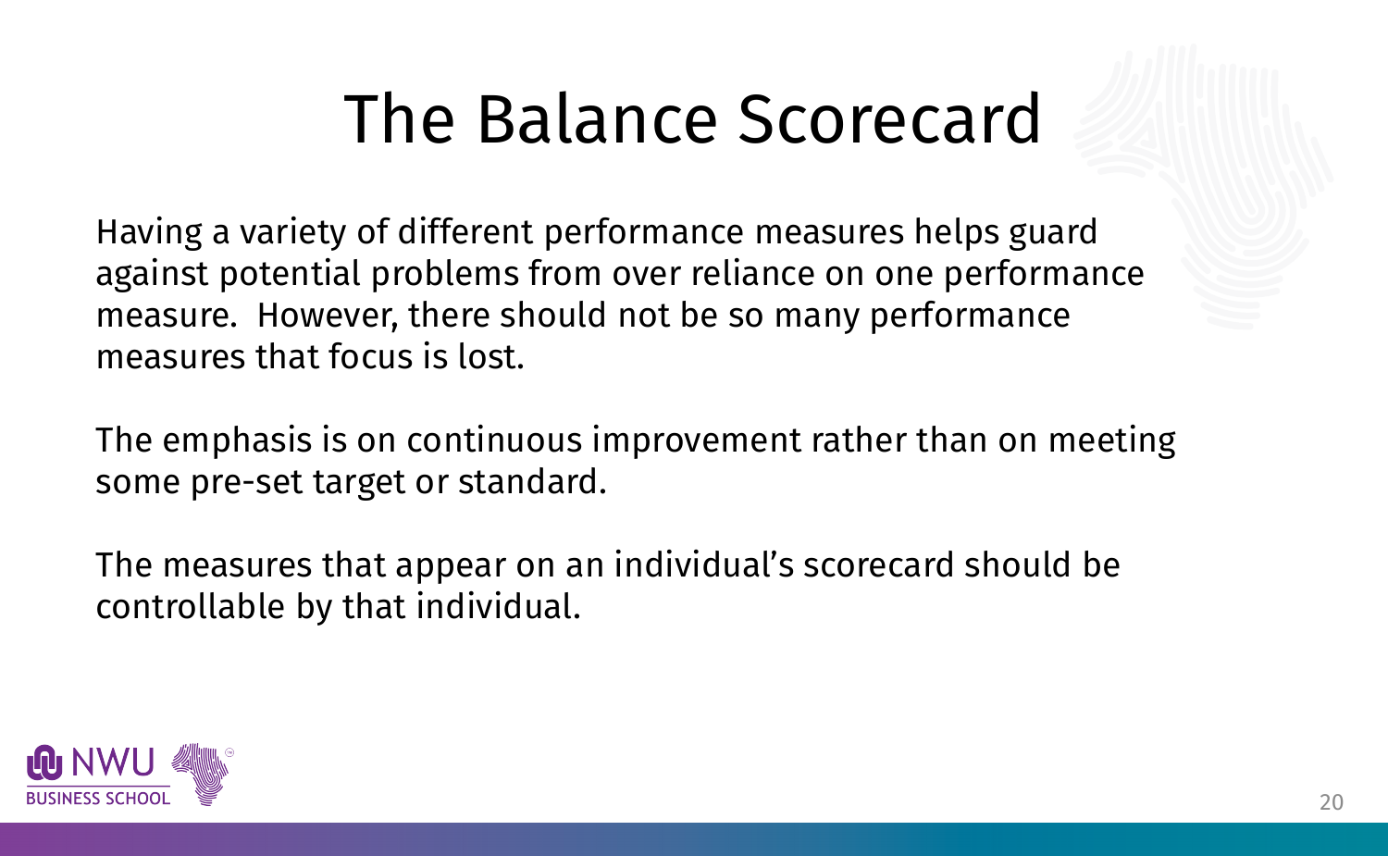

# The Balance Scorecard
Having a variety of different performance measures helps guard against potential problems from over reliance on one performance measure.  However, there should not be so many performance measures that focus is lost.

The emphasis is on continuous improvement rather than on meeting some pre-set target or standard.

The measures that appear on an individual’s scorecard should be controllable by that individual.

20